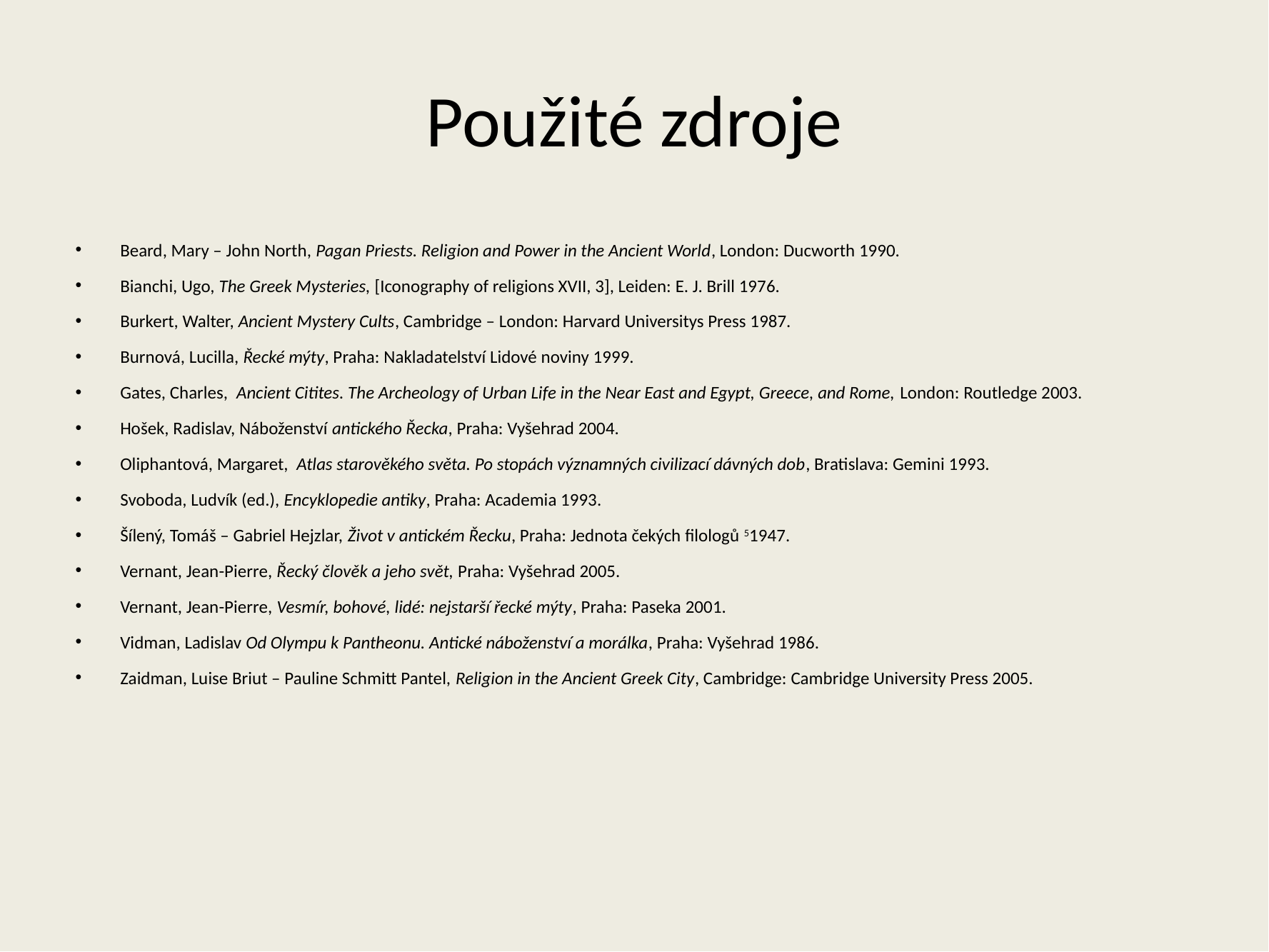

# Použité zdroje
Beard, Mary – John North, Pagan Priests. Religion and Power in the Ancient World, London: Ducworth 1990.
Bianchi, Ugo, The Greek Mysteries, [Iconography of religions XVII, 3], Leiden: E. J. Brill 1976.
Burkert, Walter, Ancient Mystery Cults, Cambridge – London: Harvard Universitys Press 1987.
Burnová, Lucilla, Řecké mýty, Praha: Nakladatelství Lidové noviny 1999.
Gates, Charles,  Ancient Citites. The Archeology of Urban Life in the Near East and Egypt, Greece, and Rome, London: Routledge 2003.
Hošek, Radislav, Náboženství antického Řecka, Praha: Vyšehrad 2004.
Oliphantová, Margaret,  Atlas starověkého světa. Po stopách významných civilizací dávných dob, Bratislava: Gemini 1993.
Svoboda, Ludvík (ed.), Encyklopedie antiky, Praha: Academia 1993.
Šílený, Tomáš – Gabriel Hejzlar, Život v antickém Řecku, Praha: Jednota čekých filologů 51947.
Vernant, Jean-Pierre, Řecký člověk a jeho svět, Praha: Vyšehrad 2005.
Vernant, Jean-Pierre, Vesmír, bohové, lidé: nejstarší řecké mýty, Praha: Paseka 2001.
Vidman, Ladislav Od Olympu k Pantheonu. Antické náboženství a morálka, Praha: Vyšehrad 1986.
Zaidman, Luise Briut – Pauline Schmitt Pantel, Religion in the Ancient Greek City, Cambridge: Cambridge University Press 2005.